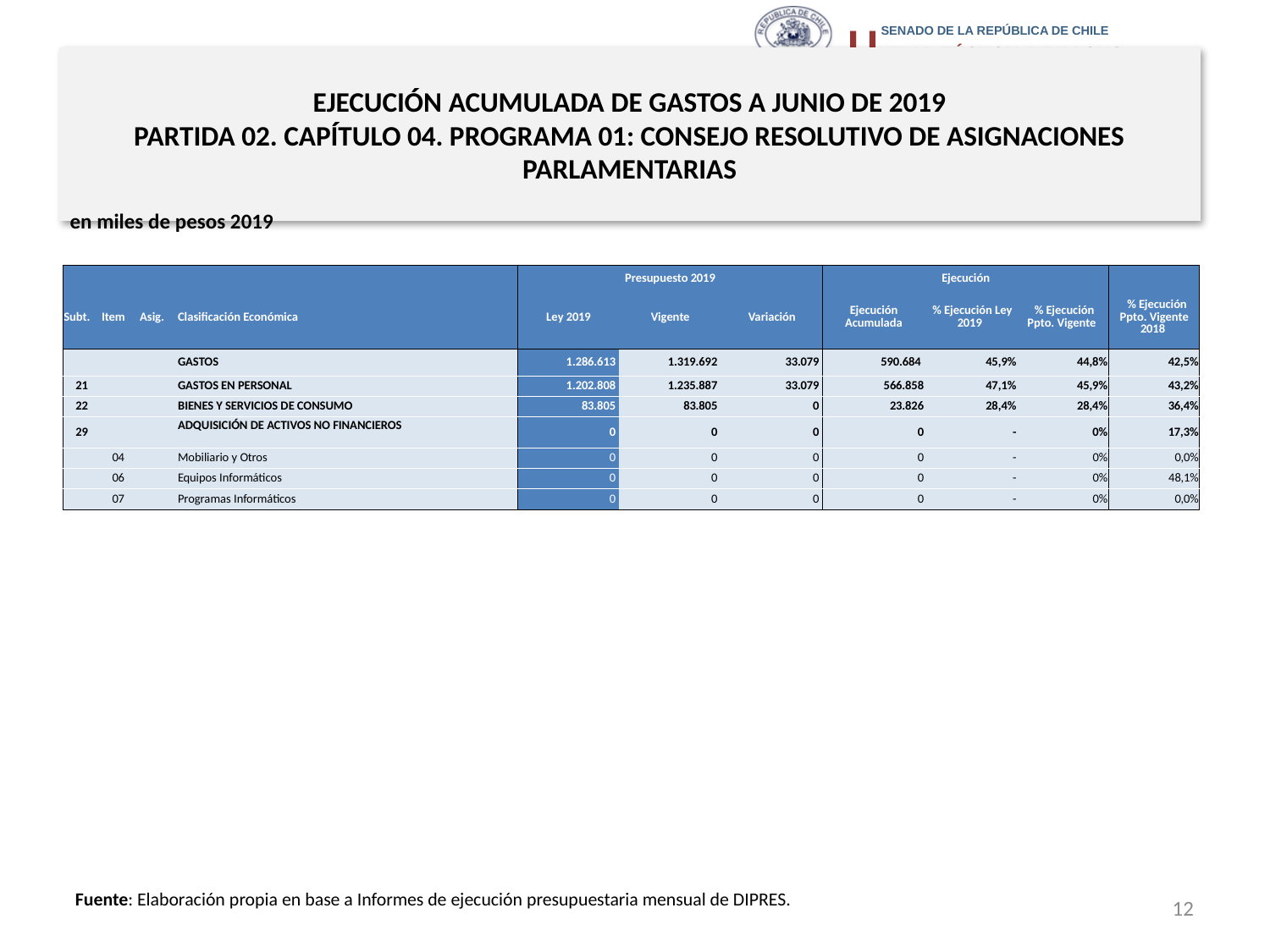

# EJECUCIÓN ACUMULADA DE GASTOS A JUNIO DE 2019 PARTIDA 02. CAPÍTULO 04. PROGRAMA 01: CONSEJO RESOLUTIVO DE ASIGNACIONES PARLAMENTARIAS
en miles de pesos 2019
|  |  |  |  | Presupuesto 2019 |  |  | Ejecución |  |  |  |
| --- | --- | --- | --- | --- | --- | --- | --- | --- | --- | --- |
| Subt. | Item | Asig. | Clasificación Económica | Ley 2019 | Vigente | Variación | Ejecución Acumulada | % Ejecución Ley 2019 | % Ejecución Ppto. Vigente | % Ejecución Ppto. Vigente 2018 |
|  |  |  | GASTOS | 1.286.613 | 1.319.692 | 33.079 | 590.684 | 45,9% | 44,8% | 42,5% |
| 21 |  |  | GASTOS EN PERSONAL | 1.202.808 | 1.235.887 | 33.079 | 566.858 | 47,1% | 45,9% | 43,2% |
| 22 |  |  | BIENES Y SERVICIOS DE CONSUMO | 83.805 | 83.805 | 0 | 23.826 | 28,4% | 28,4% | 36,4% |
| 29 |  |  | ADQUISICIÓN DE ACTIVOS NO FINANCIEROS | 0 | 0 | 0 | 0 | - | 0% | 17,3% |
|  | 04 |  | Mobiliario y Otros | 0 | 0 | 0 | 0 | - | 0% | 0,0% |
|  | 06 |  | Equipos Informáticos | 0 | 0 | 0 | 0 | - | 0% | 48,1% |
|  | 07 |  | Programas Informáticos | 0 | 0 | 0 | 0 | - | 0% | 0,0% |
Fuente: Elaboración propia en base a Informes de ejecución presupuestaria mensual de DIPRES.
12